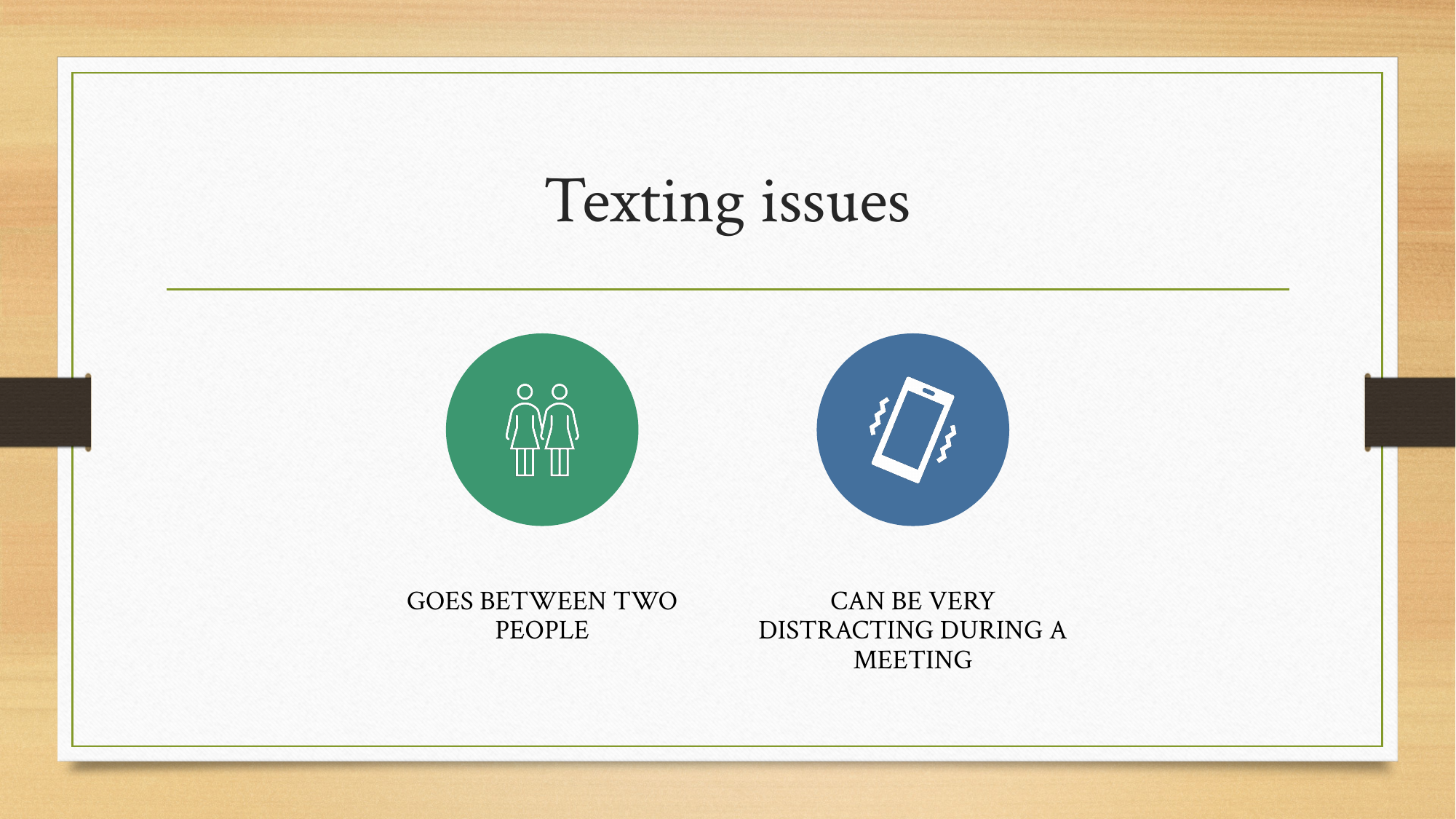

# Texting issues
Goes between two people
Can be very distracting during a meeting